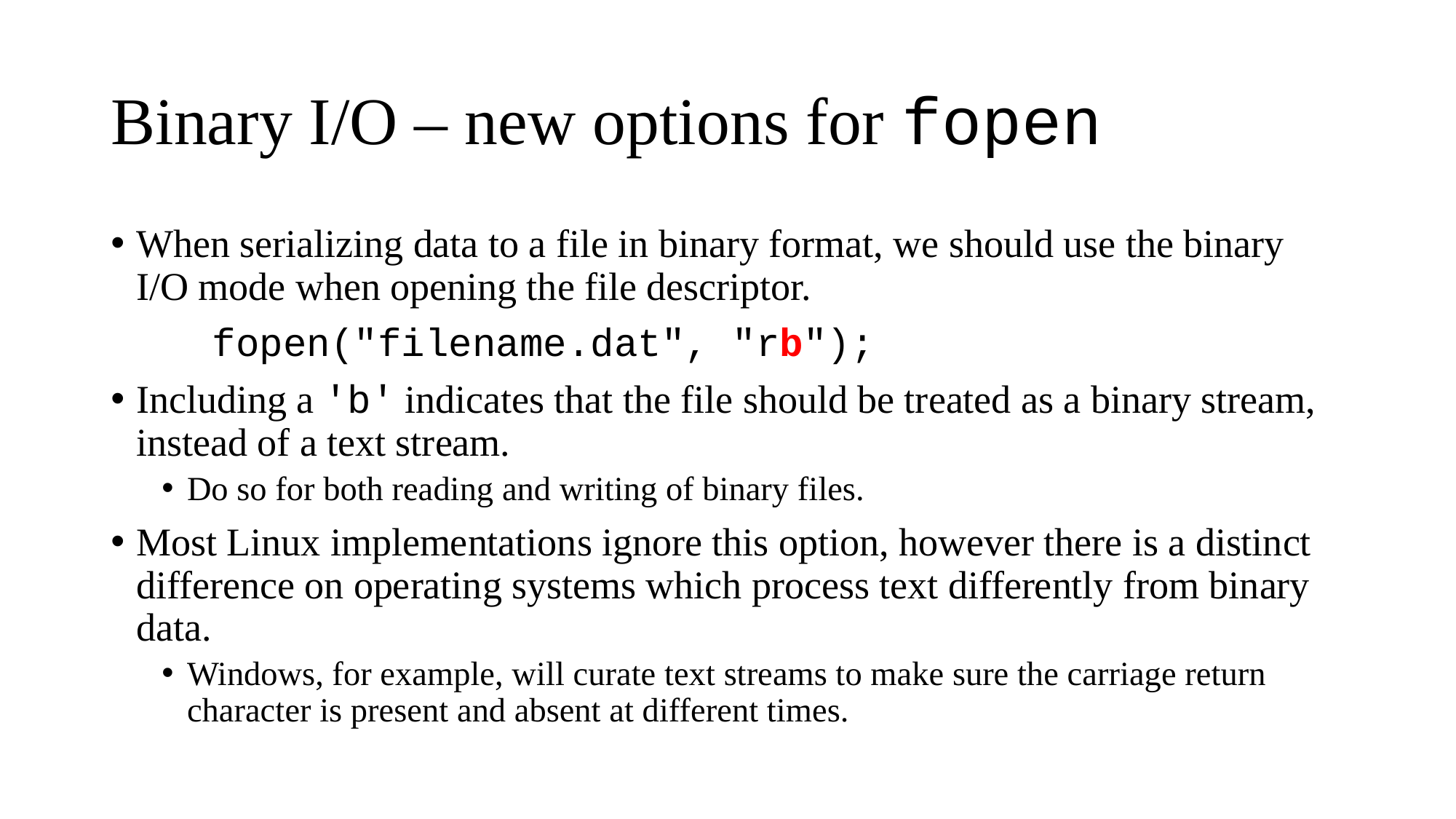

# Binary I/O – new options for fopen
When serializing data to a file in binary format, we should use the binary I/O mode when opening the file descriptor.
	fopen("filename.dat", "rb");
Including a 'b' indicates that the file should be treated as a binary stream, instead of a text stream.
Do so for both reading and writing of binary files.
Most Linux implementations ignore this option, however there is a distinct difference on operating systems which process text differently from binary data.
Windows, for example, will curate text streams to make sure the carriage return character is present and absent at different times.